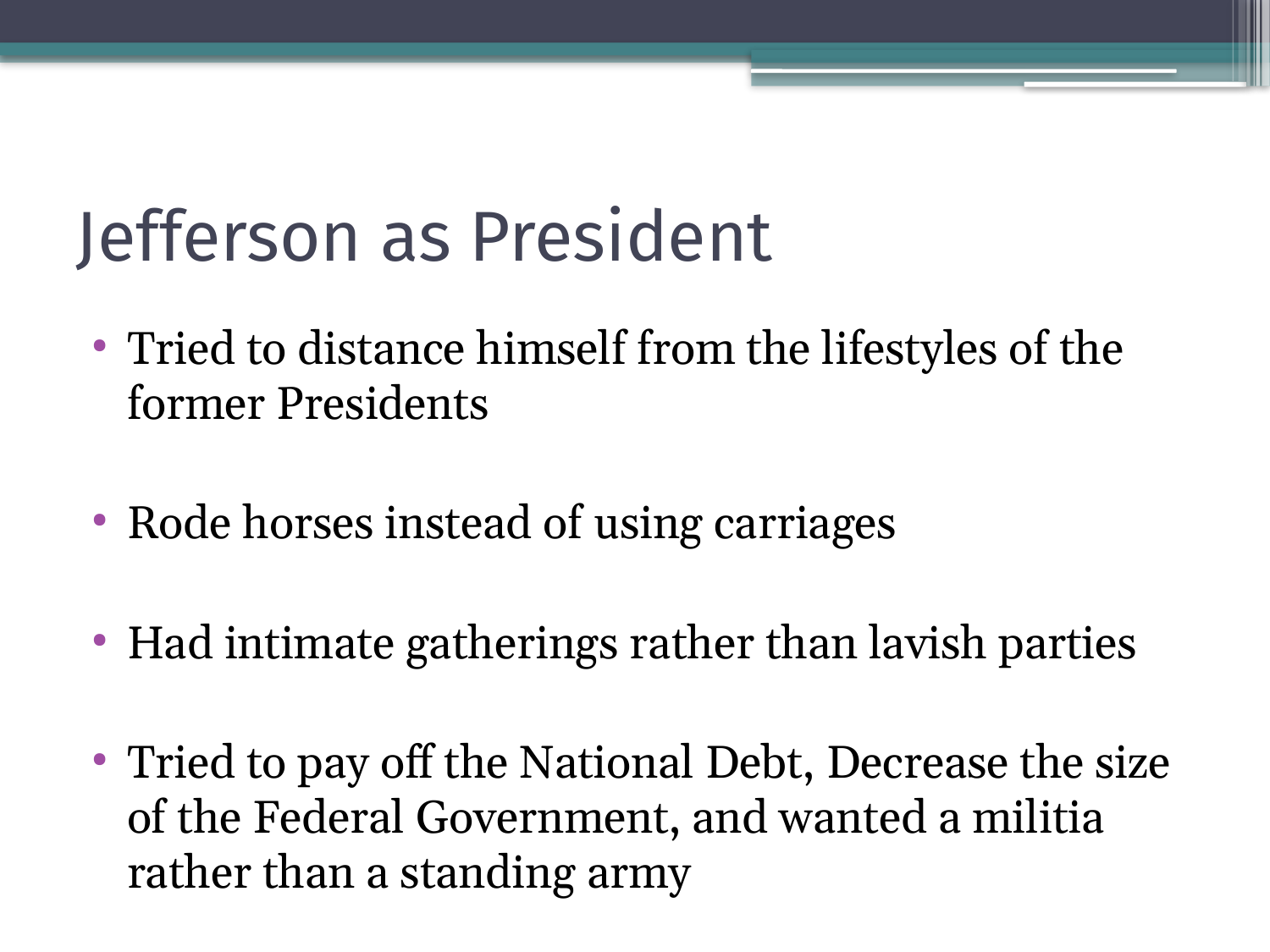

# Jefferson as President
Tried to distance himself from the lifestyles of the former Presidents

Rode horses instead of using carriages

Had intimate gatherings rather than lavish parties

Tried to pay off the National Debt, Decrease the size of the Federal Government, and wanted a militia rather than a standing army